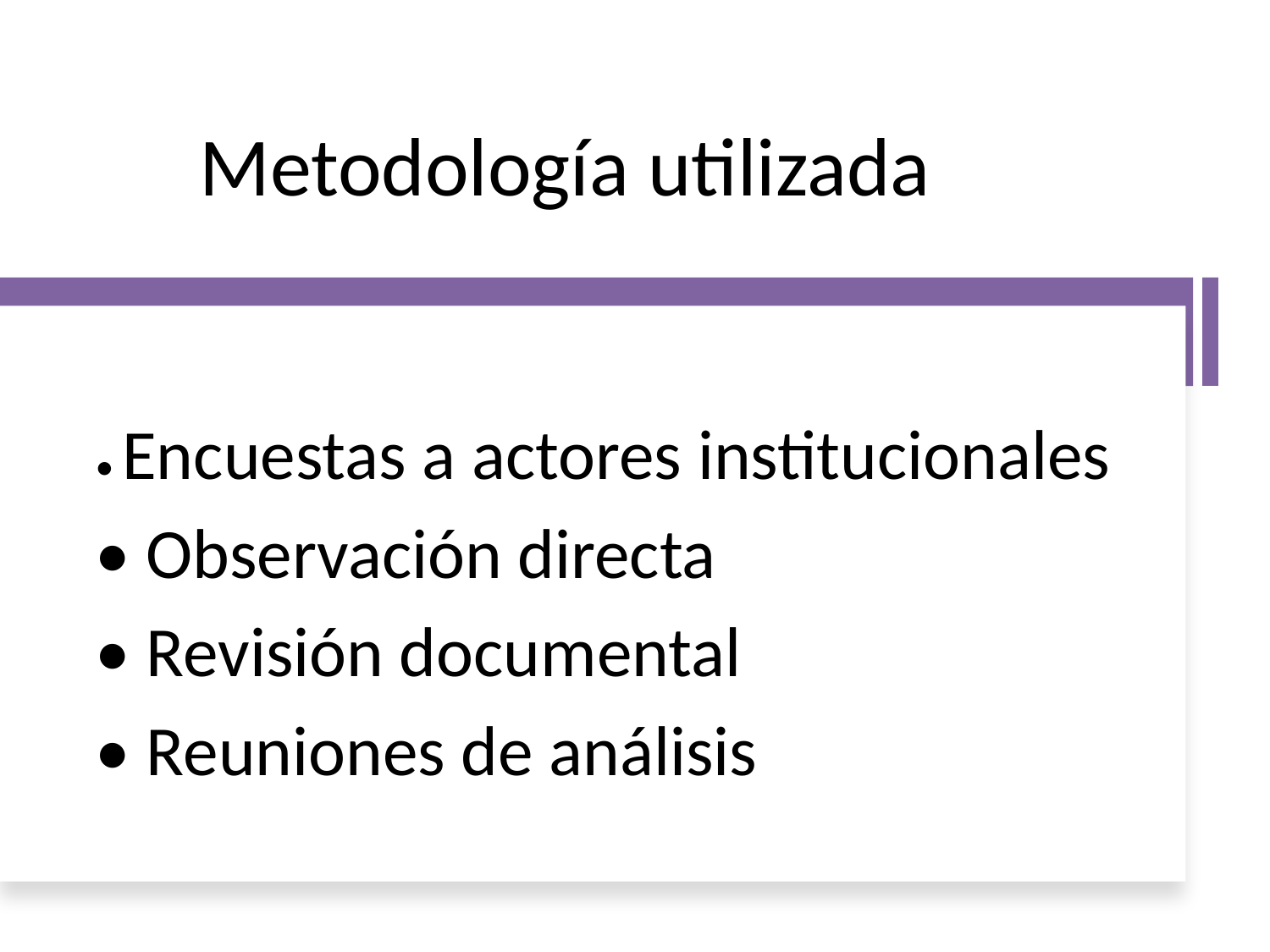

# Metodología utilizada

• Encuestas a actores institucionales
• Observación directa
• Revisión documental
• Reuniones de análisis